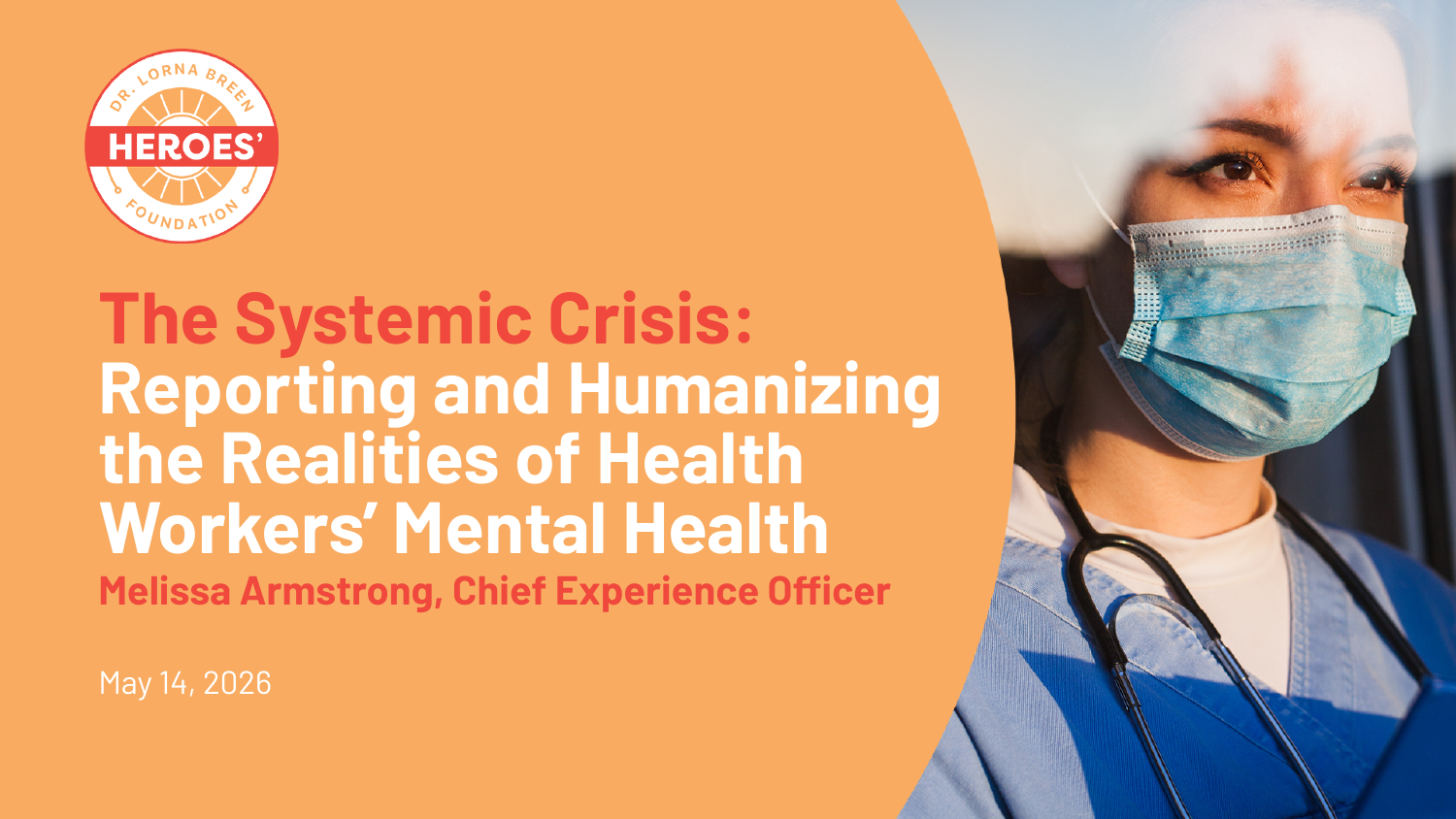

# The Systemic Crisis: Reporting and Humanizing the Realities of Health Workers’ Mental Health
Melissa Armstrong, Chief Experience Officer
May 14, 2026